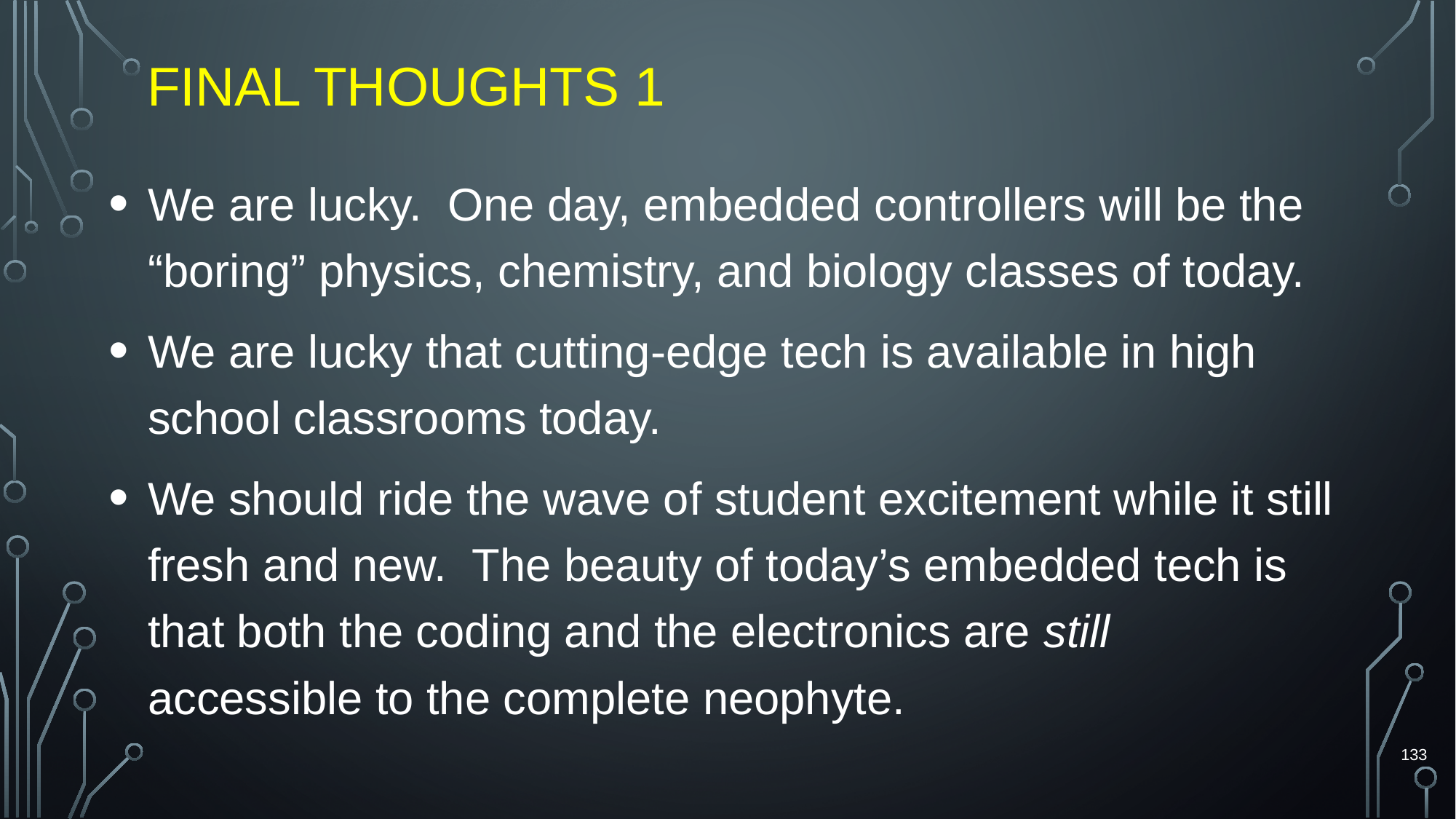

# Final Thoughts 1
We are lucky.  One day, embedded controllers will be the “boring” physics, chemistry, and biology classes of today.
We are lucky that cutting-edge tech is available in high school classrooms today.
We should ride the wave of student excitement while it still fresh and new.  The beauty of today’s embedded tech is that both the coding and the electronics are still accessible to the complete neophyte.
133